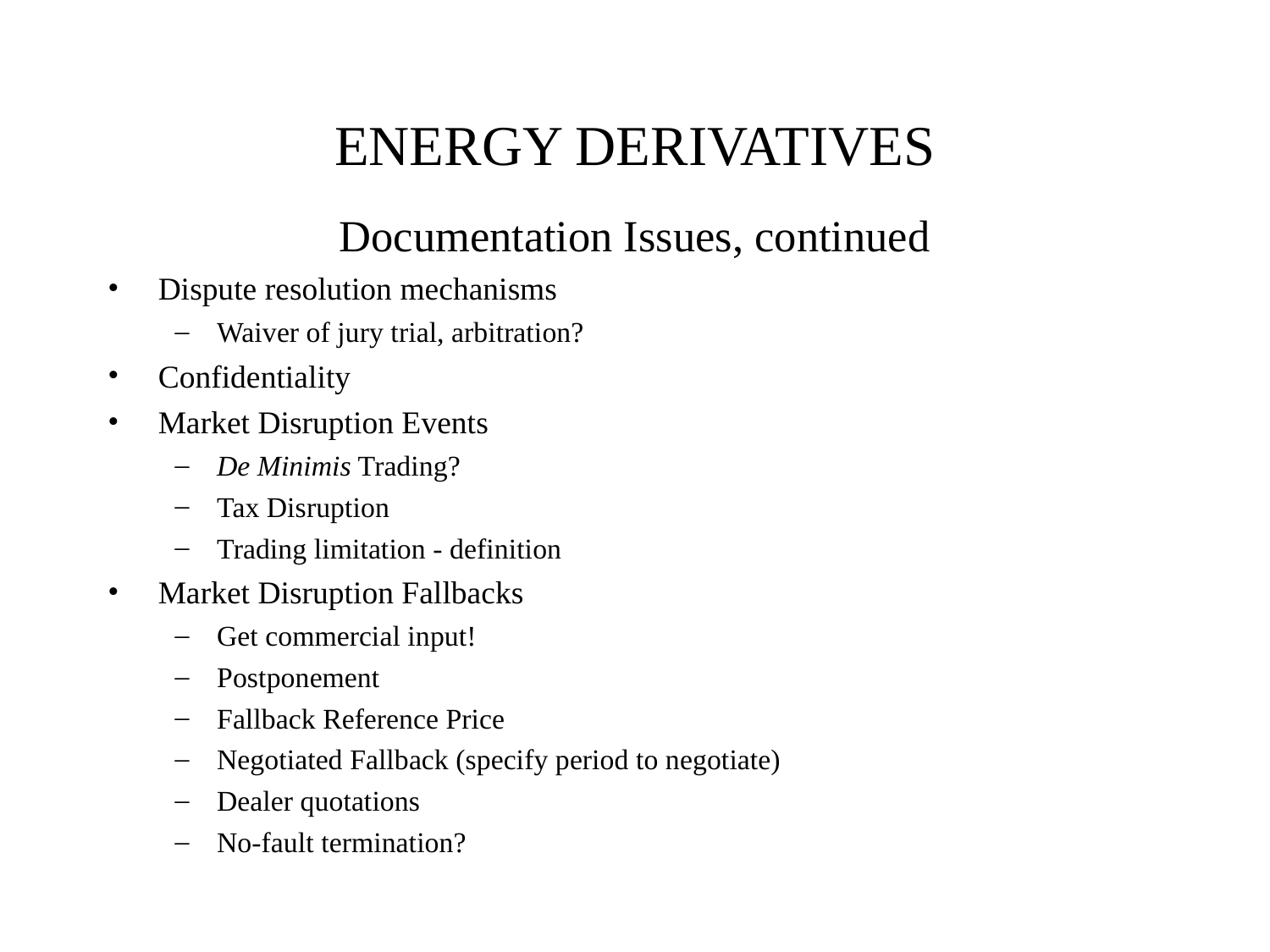

# ENERGY DERIVATIVES
Documentation Issues, continued
Dispute resolution mechanisms
Waiver of jury trial, arbitration?
Confidentiality
Market Disruption Events
De Minimis Trading?
Tax Disruption
Trading limitation - definition
Market Disruption Fallbacks
Get commercial input!
Postponement
Fallback Reference Price
Negotiated Fallback (specify period to negotiate)
Dealer quotations
No-fault termination?